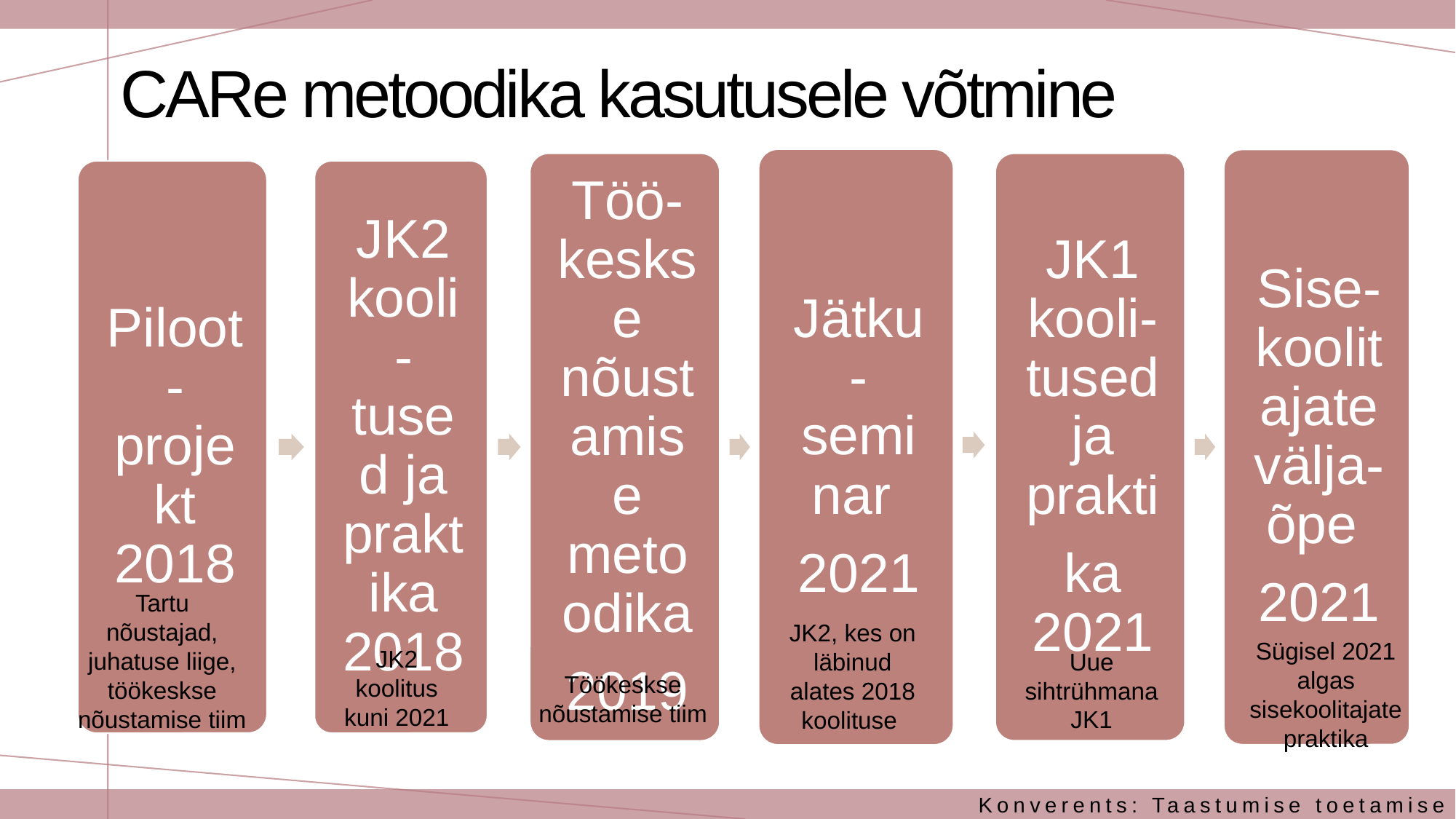

# CARe metoodika kasutusele võtmine
Piloot-projekt 2018

JK2 kooli-tused ja praktika 2018

Töö-keskse nõustamise metoodika
2019

Jätku-seminar
2021

JK1 kooli-tused ja prakti
ka 2021

Sise-koolitajate välja-õpe
2021
Tartu nõustajad,
juhatuse liige,
töökeskse nõustamise tiim
JK2, kes on läbinud alates 2018 koolituse
Sügisel 2021 algas sisekoolitajate praktika
JK2 koolitus kuni 2021
Uue sihtrühmana JK1
Töökeskse nõustamise tiim